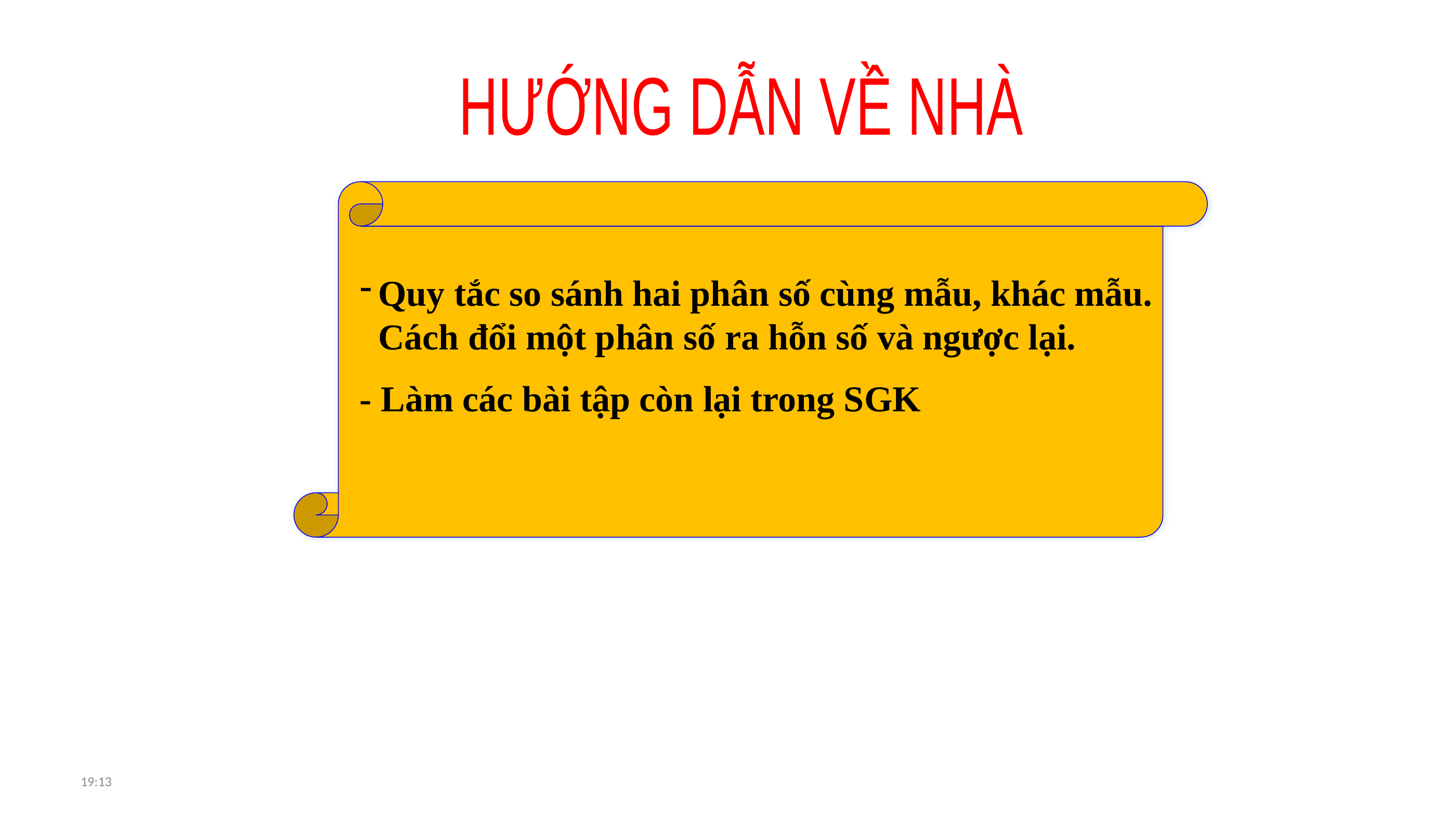

HƯỚNG DẪN VỀ NHÀ

Quy tắc so sánh hai phân số cùng mẫu, khác mẫu. Cách đổi một phân số ra hỗn số và ngược lại.
- Làm các bài tập còn lại trong SGK
19:13